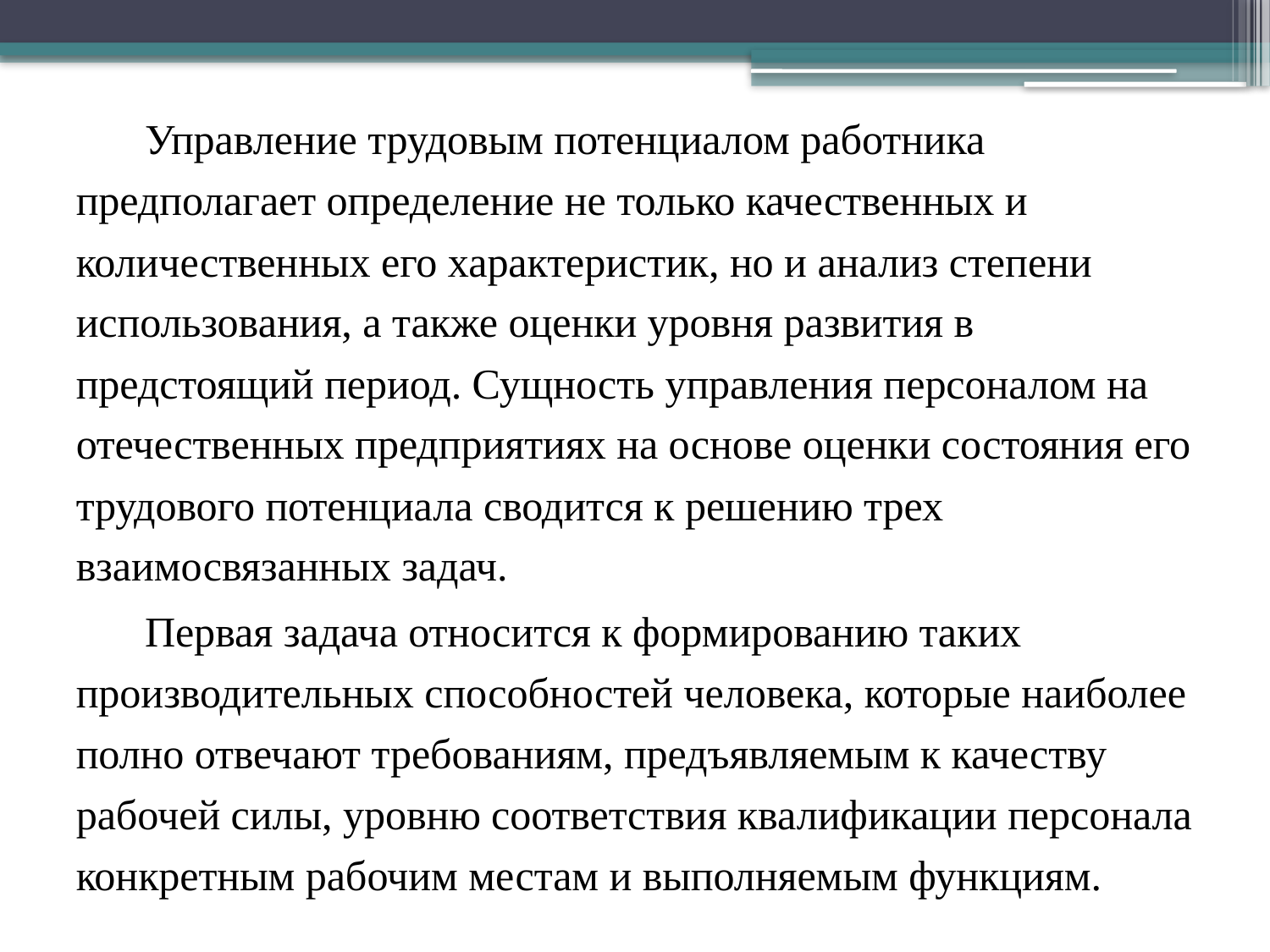

Управление трудовым потенциалом работника предполагает определение не только качественных и количественных его характеристик, но и анализ степени использования, а также оценки уровня развития в предстоящий период. Сущность управления персоналом на отечественных предприятиях на основе оценки состояния его трудового потенциала сводится к решению трех взаимосвязанных задач.
Первая задача относится к формированию таких производительных способностей человека, которые наиболее полно отвечают требованиям, предъявляемым к качеству рабочей силы, уровню соответствия квалификации персонала конкретным рабочим местам и выполняемым функциям.